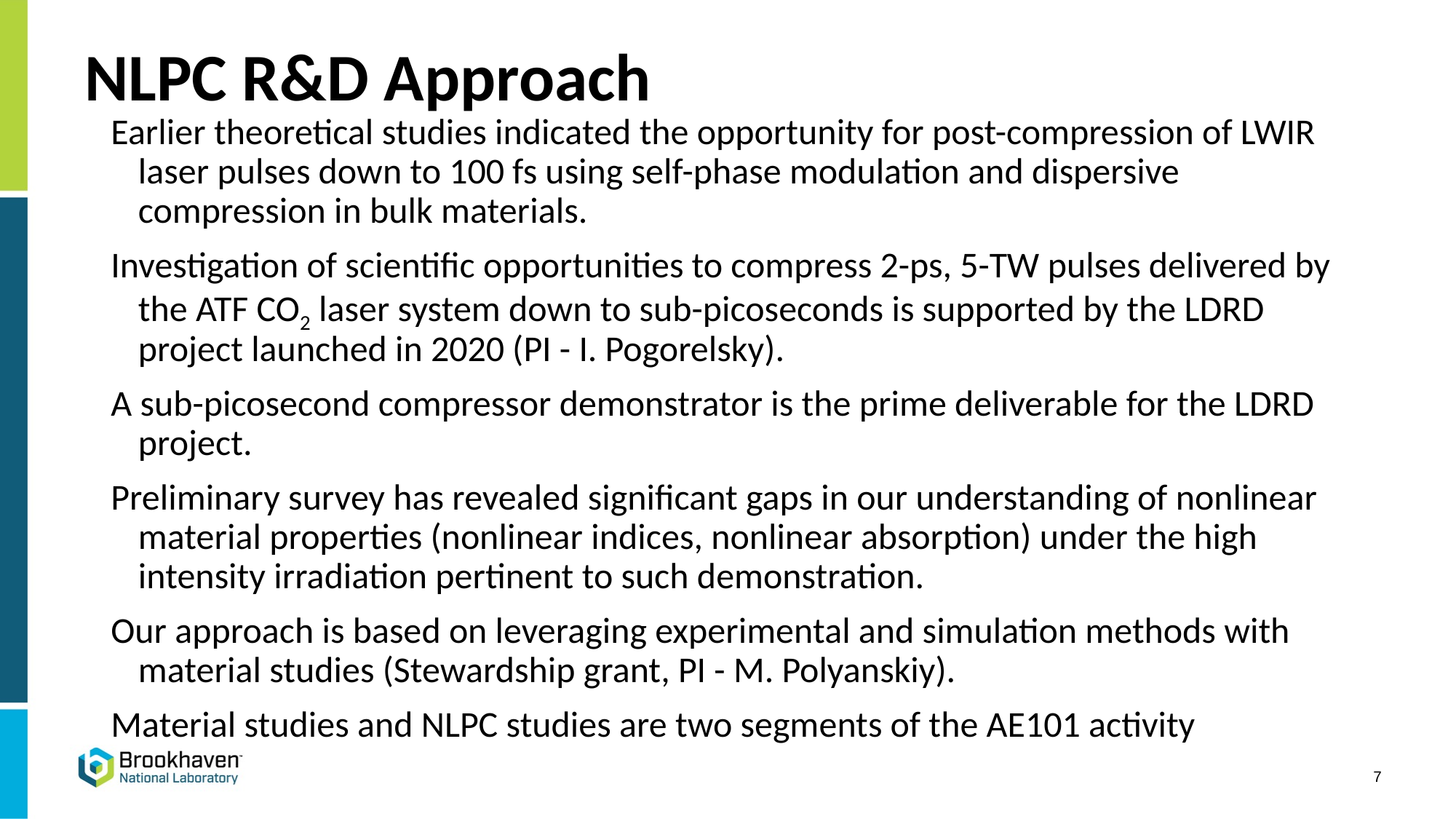

# NLPC R&D Approach
Earlier theoretical studies indicated the opportunity for post-compression of LWIR laser pulses down to 100 fs using self-phase modulation and dispersive compression in bulk materials.
Investigation of scientific opportunities to compress 2-ps, 5-TW pulses delivered by the ATF CO2 laser system down to sub-picoseconds is supported by the LDRD project launched in 2020 (PI - I. Pogorelsky).
A sub-picosecond compressor demonstrator is the prime deliverable for the LDRD project.
Preliminary survey has revealed significant gaps in our understanding of nonlinear material properties (nonlinear indices, nonlinear absorption) under the high intensity irradiation pertinent to such demonstration.
Our approach is based on leveraging experimental and simulation methods with material studies (Stewardship grant, PI - M. Polyanskiy).
Material studies and NLPC studies are two segments of the AE101 activity

7